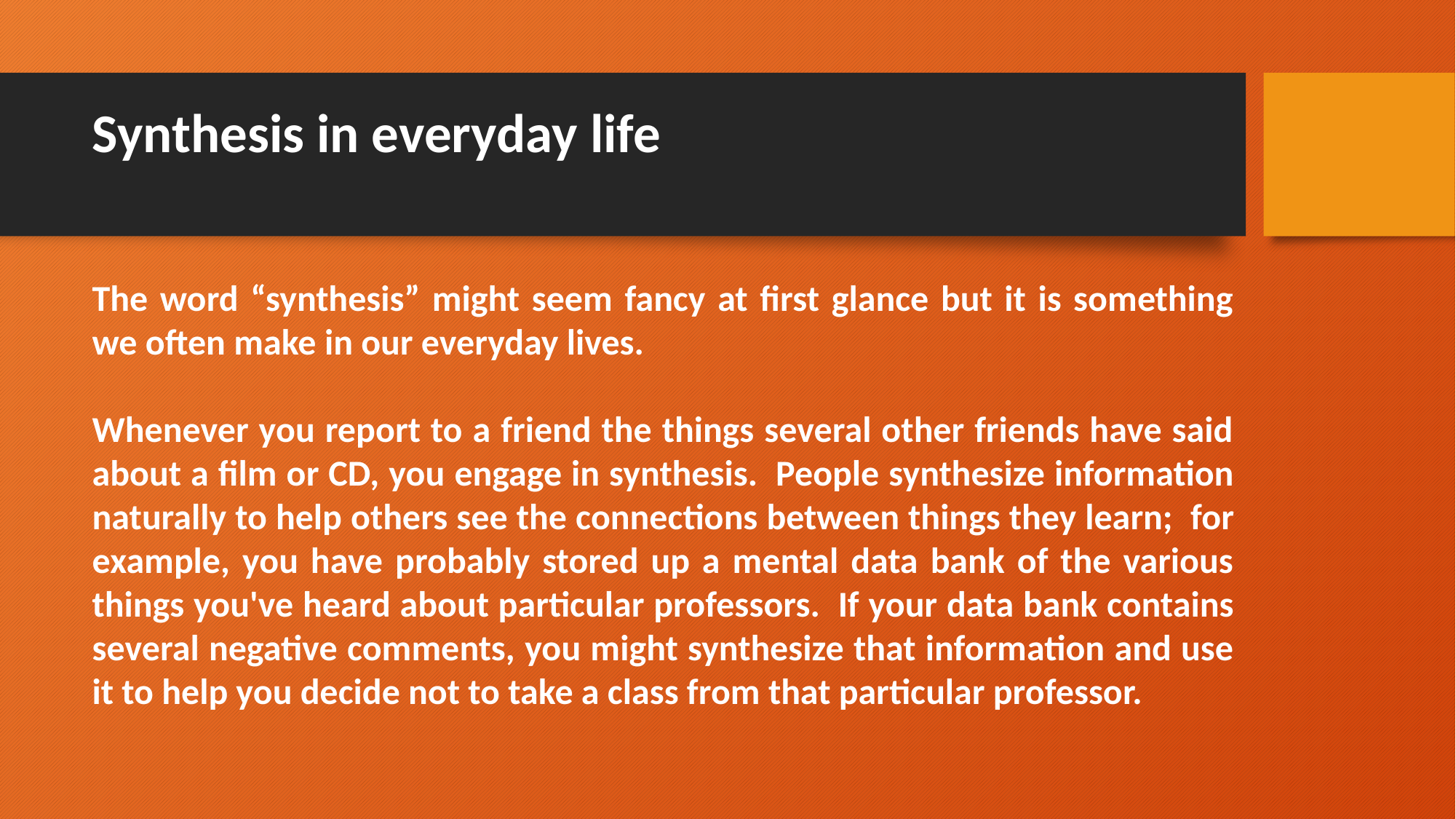

# Synthesis in everyday life
The word “synthesis” might seem fancy at first glance but it is something we often make in our everyday lives.

Whenever you report to a friend the things several other friends have said about a film or CD, you engage in synthesis.  People synthesize information naturally to help others see the connections between things they learn;  for example, you have probably stored up a mental data bank of the various things you've heard about particular professors.  If your data bank contains several negative comments, you might synthesize that information and use it to help you decide not to take a class from that particular professor.